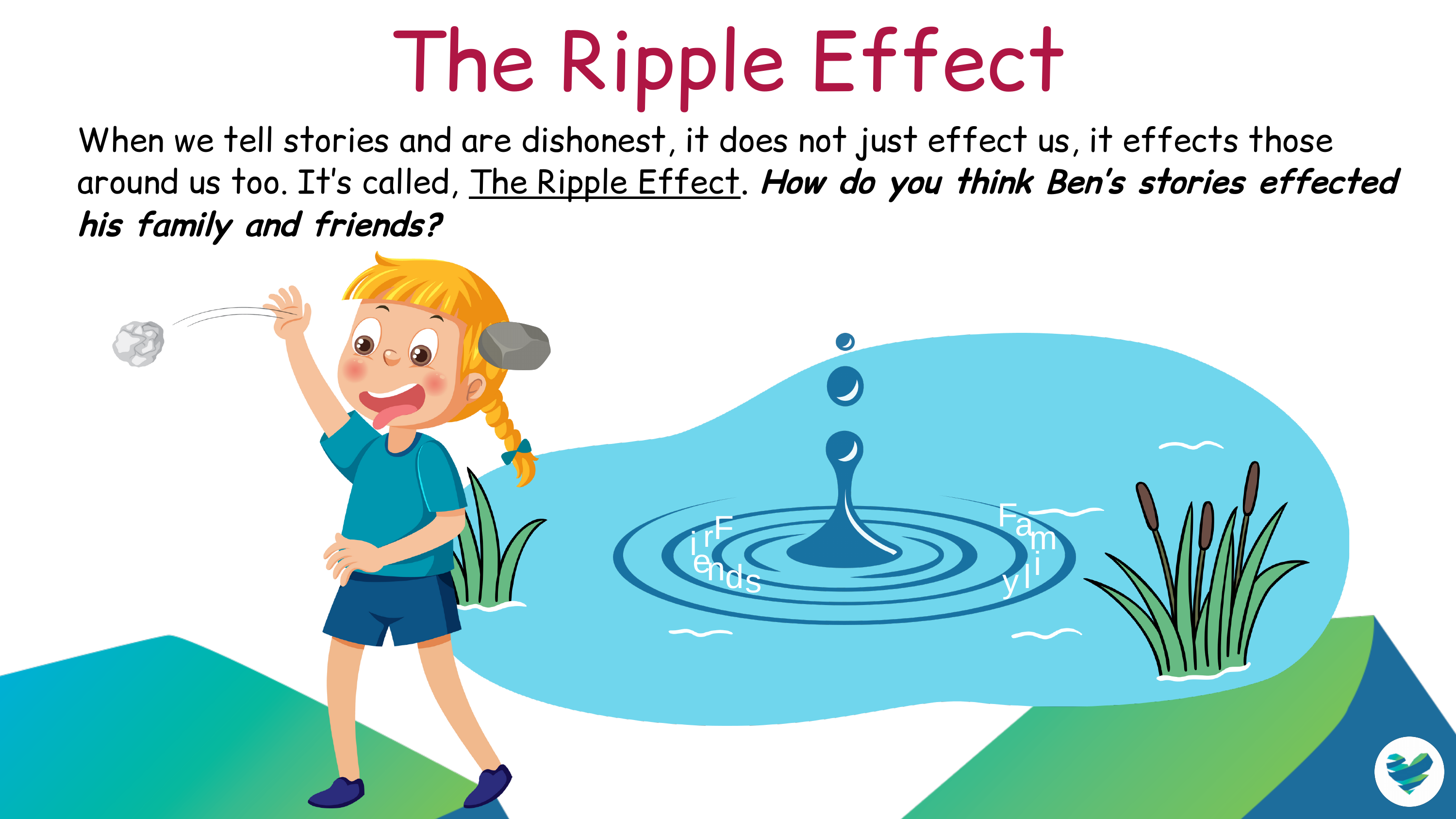

The Ripple Effect
When we tell stories and are dishonest, it does not just effect us, it effects those around us too. It’s called, The Ripple Effect. How do you think Ben’s stories effected his family and friends?How do you think Finn’s fib effected his sister and

F
a
F
r
m
i
e
i
n
d
l
s
y